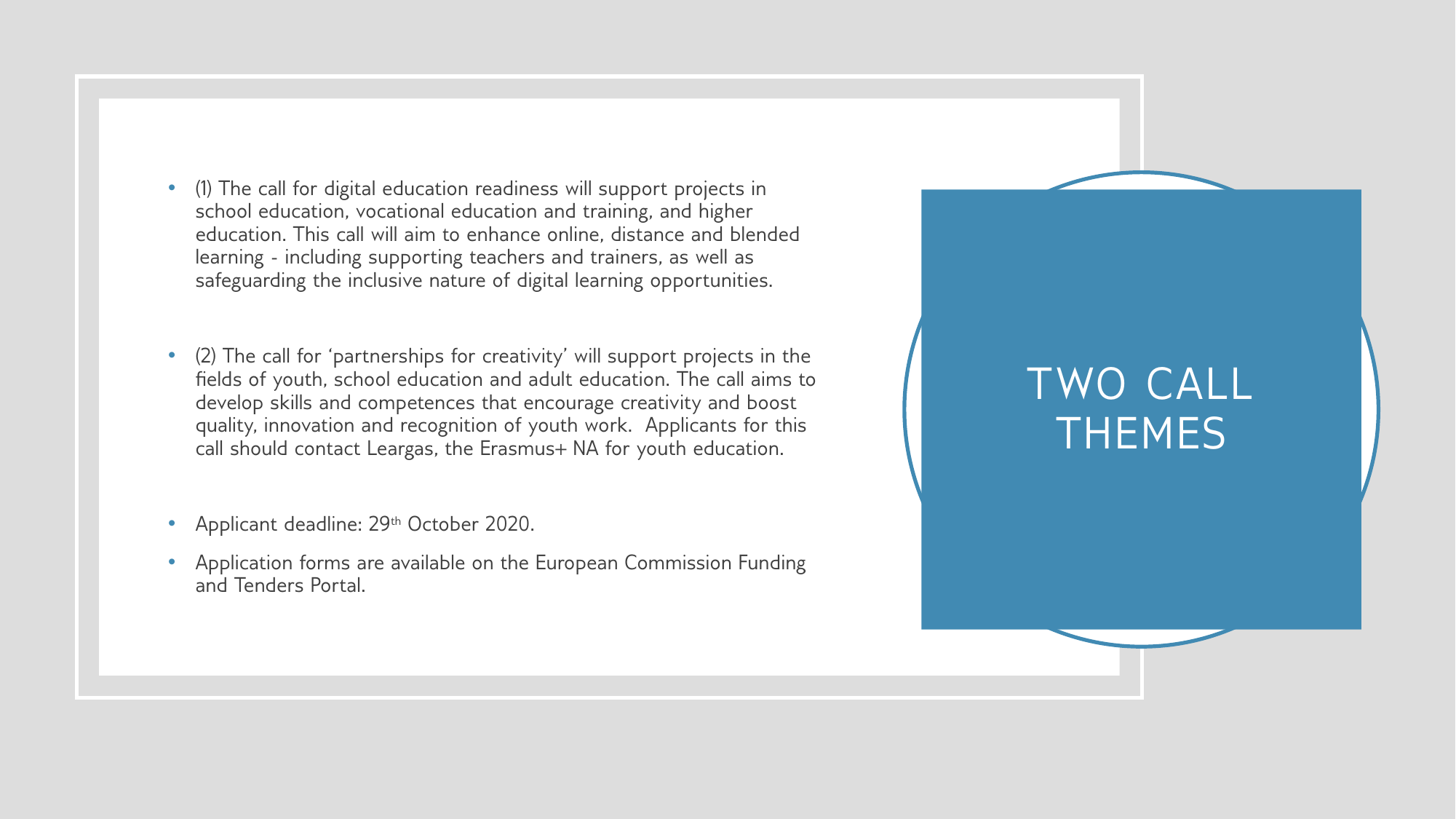

(1) The call for digital education readiness will support projects in school education, vocational education and training, and higher education. This call will aim to enhance online, distance and blended learning - including supporting teachers and trainers, as well as safeguarding the inclusive nature of digital learning opportunities.

(2) The call for ‘partnerships for creativity’ will support projects in the fields of youth, school education and adult education. The call aims to develop skills and competences that encourage creativity and boost quality, innovation and recognition of youth work.  Applicants for this call should contact Leargas, the Erasmus+ NA for youth education.

Applicant deadline: 29th October 2020.
Application forms are available on the European Commission Funding and Tenders Portal.

# Two call Themes